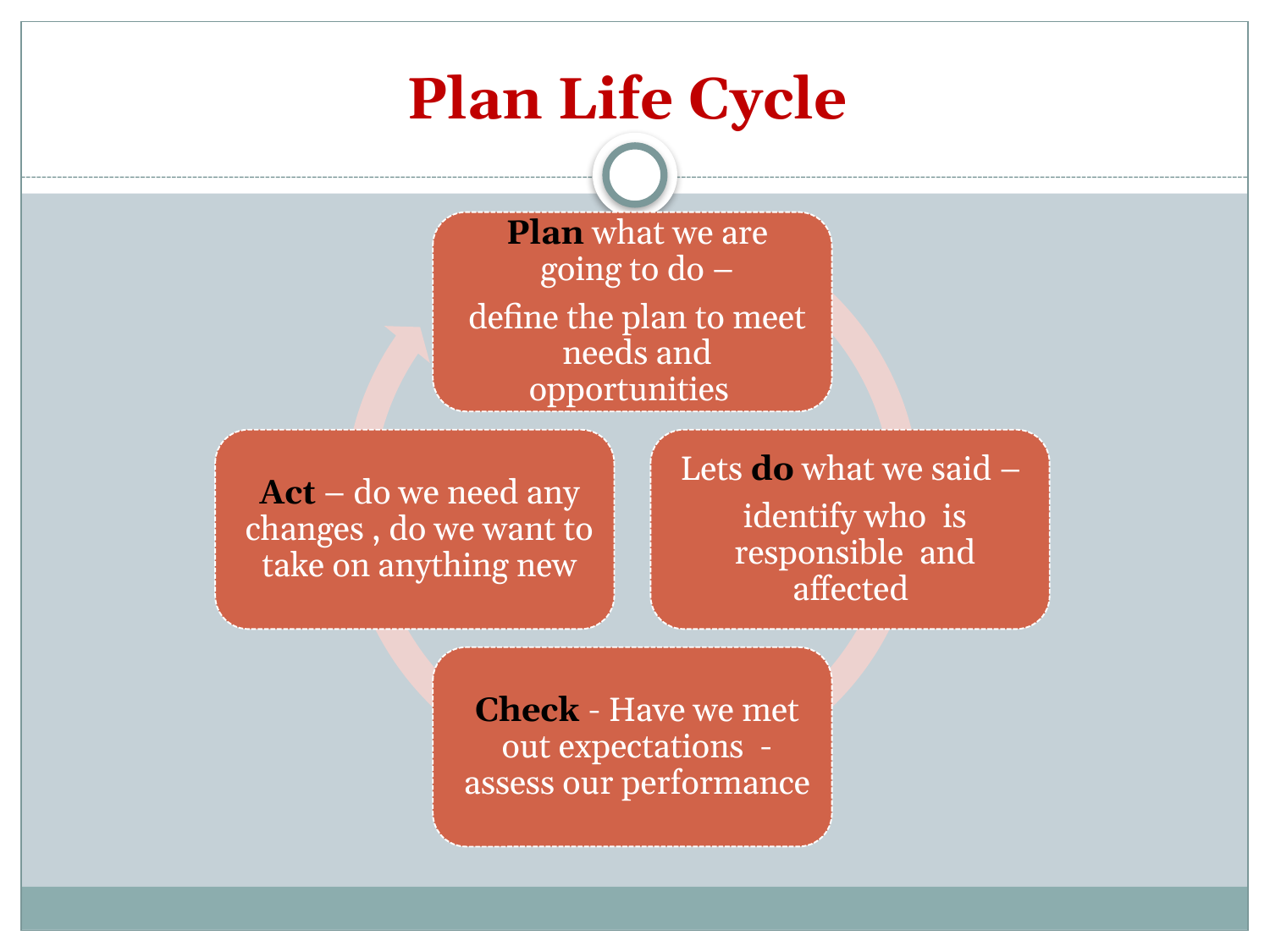

# Plan Life Cycle
Plan what we are going to do –
define the plan to meet needs and opportunities
Lets do what we said –
identify who  is responsible  and affected
Check - Have we met out expectations  - assess our performance
Act – do we need any changes , do we want to take on anything new